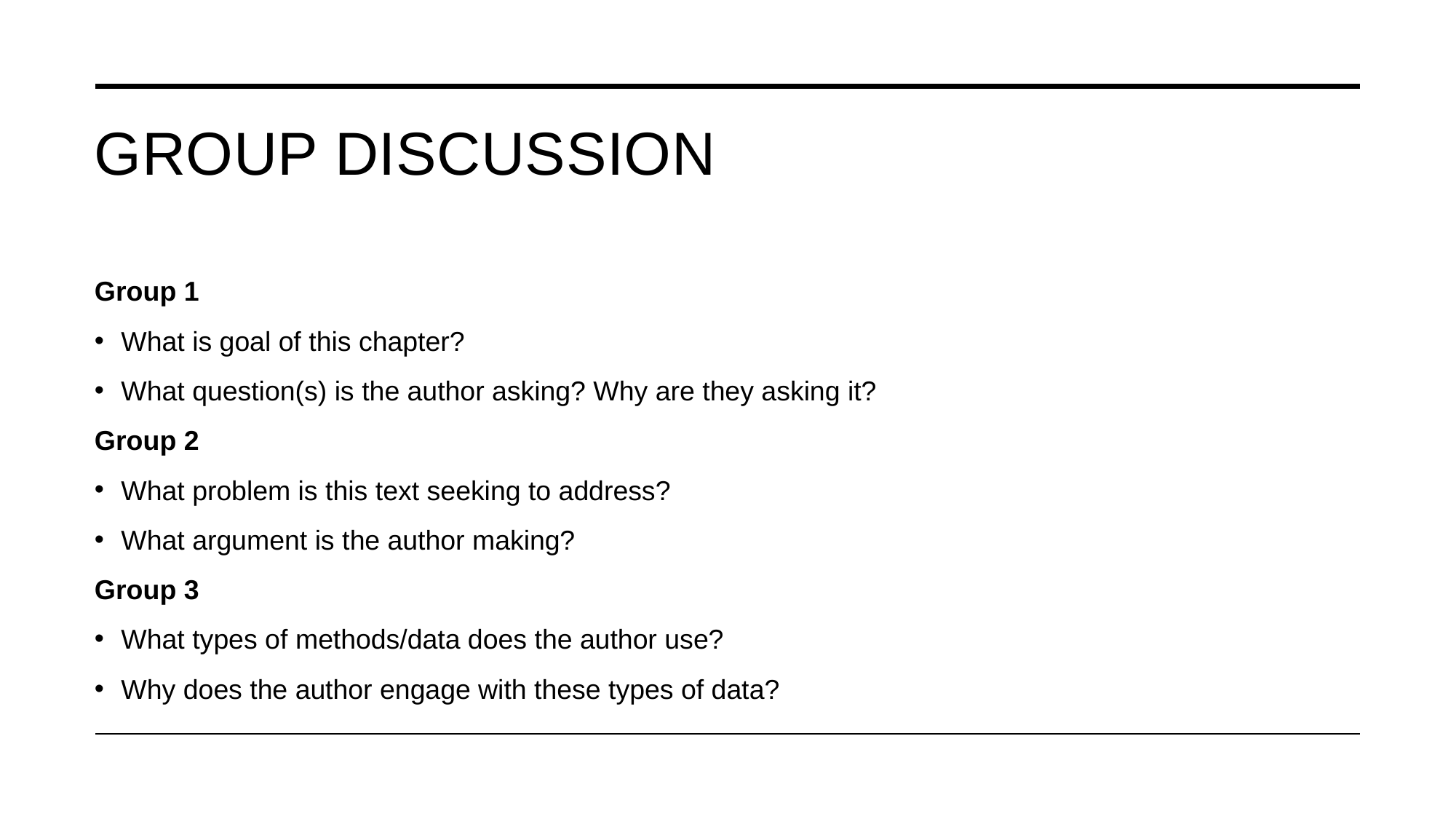

# Group discussion
Group 1
What is goal of this chapter?
What question(s) is the author asking? Why are they asking it?
Group 2
What problem is this text seeking to address?
What argument is the author making?
Group 3
What types of methods/data does the author use?
Why does the author engage with these types of data?